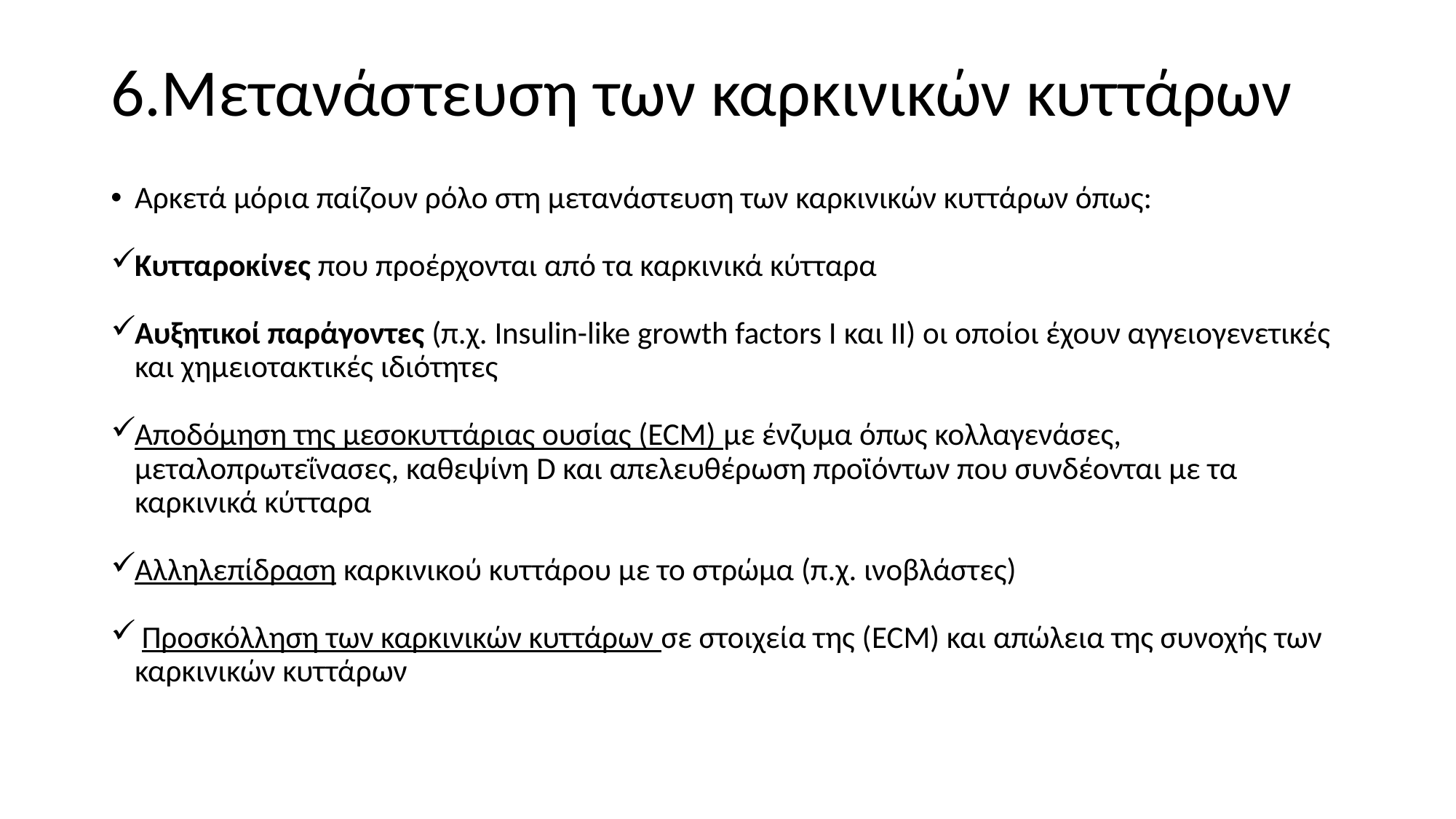

# 6.Μετανάστευση των καρκινικών κυττάρων
Αρκετά μόρια παίζουν ρόλο στη μετανάστευση των καρκινικών κυττάρων όπως:

Κυτταροκίνες που προέρχονται από τα καρκινικά κύτταρα

Αυξητικοί παράγοντες (π.χ. Insulin-like growth factors I και ΙΙ) οι οποίοι έχουν αγγειογενετικές και χημειοτακτικές ιδιότητες

Αποδόμηση της μεσοκυττάριας ουσίας (ECM) με ένζυμα όπως κολλαγενάσες, μεταλοπρωτεΐνασες, καθεψίνη D και απελευθέρωση προϊόντων που συνδέονται με τα καρκινικά κύτταρα

Αλληλεπίδραση καρκινικού κυττάρου με το στρώμα (π.χ. ινοβλάστες)

 Προσκόλληση των καρκινικών κυττάρων σε στοιχεία της (ECM) και απώλεια της συνοχής των καρκινικών κυττάρων